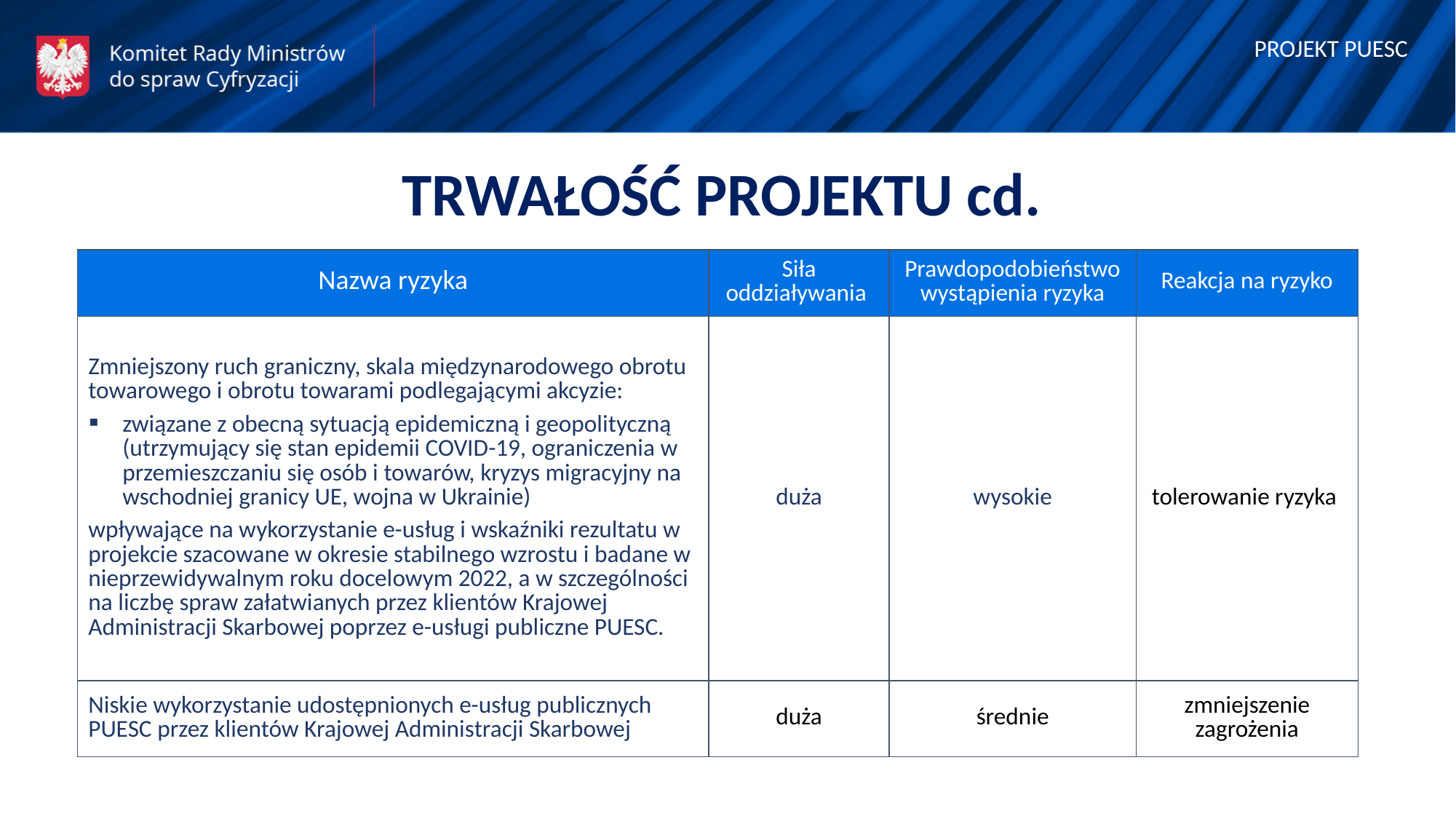

PROJEKT PUESC
TRWAŁOŚĆ PROJEKTU cd.
| Nazwa ryzyka | Siła oddziaływania | Prawdopodobieństwo wystąpienia ryzyka | Reakcja na ryzyko |
| --- | --- | --- | --- |
| Zmniejszony ruch graniczny, skala międzynarodowego obrotu towarowego i obrotu towarami podlegającymi akcyzie: związane z obecną sytuacją epidemiczną i geopolityczną (utrzymujący się stan epidemii COVID-19, ograniczenia w przemieszczaniu się osób i towarów, kryzys migracyjny na wschodniej granicy UE, wojna w Ukrainie) wpływające na wykorzystanie e-usług i wskaźniki rezultatu w projekcie szacowane w okresie stabilnego wzrostu i badane w nieprzewidywalnym roku docelowym 2022, a w szczególności na liczbę spraw załatwianych przez klientów Krajowej Administracji Skarbowej poprzez e-usługi publiczne PUESC. | duża | wysokie | tolerowanie ryzyka |
| Niskie wykorzystanie udostępnionych e-usług publicznych PUESC przez klientów Krajowej Administracji Skarbowej | duża | średnie | zmniejszenie zagrożenia |